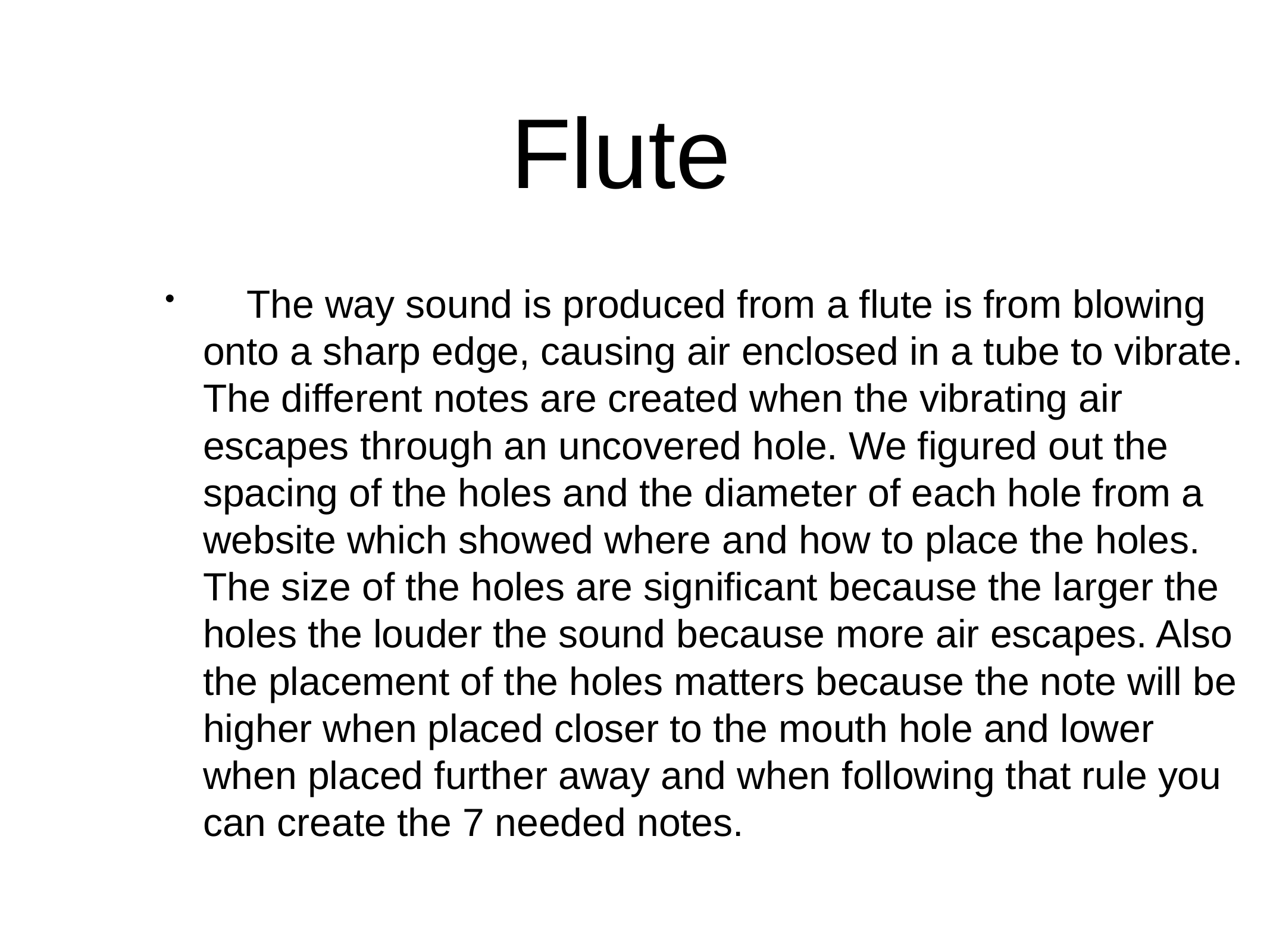

# Flute
    The way sound is produced from a flute is from blowing onto a sharp edge, causing air enclosed in a tube to vibrate. The different notes are created when the vibrating air escapes through an uncovered hole. We figured out the spacing of the holes and the diameter of each hole from a website which showed where and how to place the holes. The size of the holes are significant because the larger the holes the louder the sound because more air escapes. Also the placement of the holes matters because the note will be higher when placed closer to the mouth hole and lower when placed further away and when following that rule you can create the 7 needed notes.